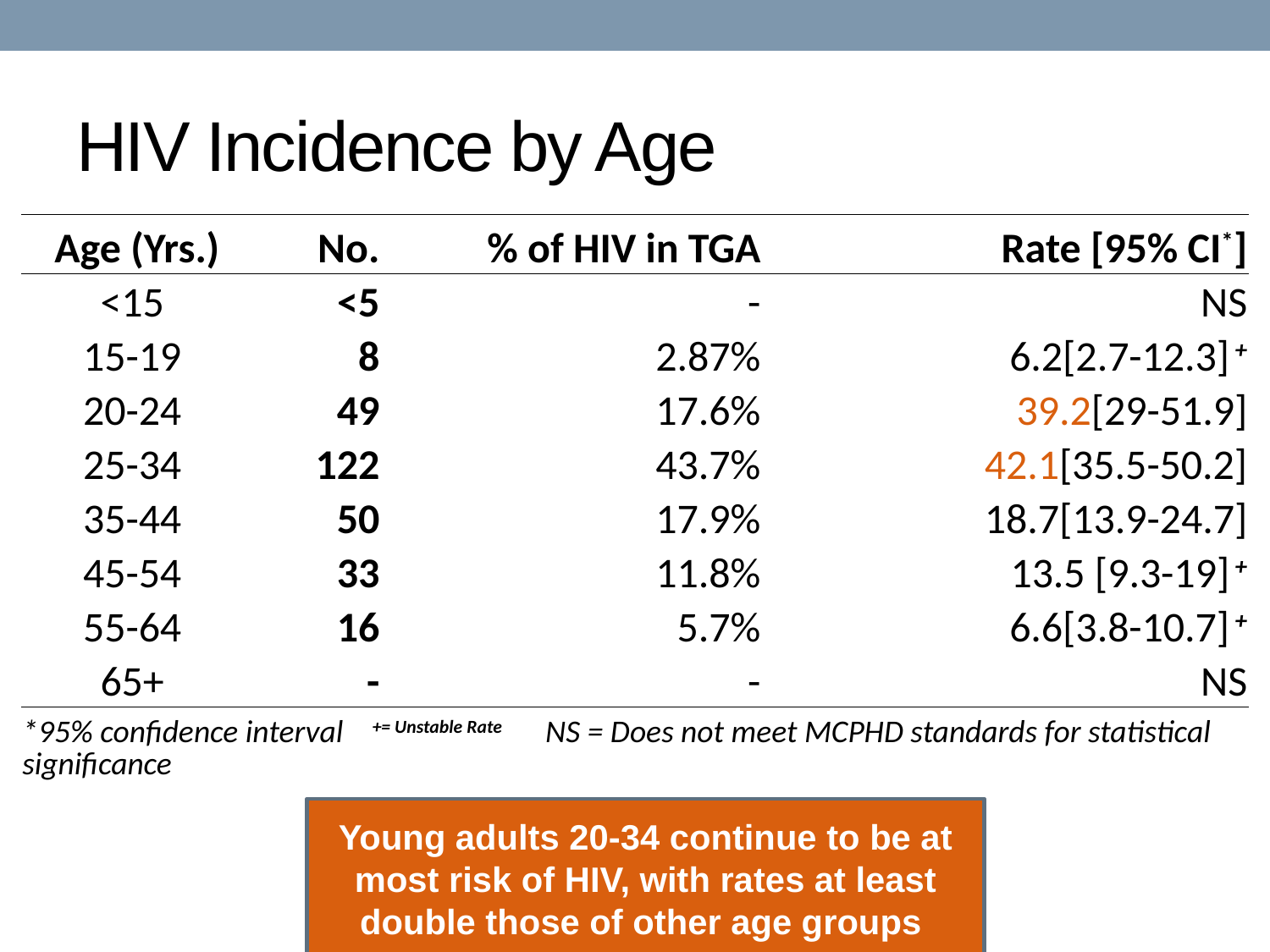

# HIV Incidence by Age
| Age (Yrs.) | No. | % of HIV in TGA | Rate [95% CI\*] |
| --- | --- | --- | --- |
| <15 | <5 | - | NS |
| 15-19 | 8 | 2.87% | 6.2[2.7-12.3] + |
| 20-24 | 49 | 17.6% | 39.2[29-51.9] |
| 25-34 | 122 | 43.7% | 42.1[35.5-50.2] |
| 35-44 | 50 | 17.9% | 18.7[13.9-24.7] |
| 45-54 | 33 | 11.8% | 13.5 [9.3-19] + |
| 55-64 | 16 | 5.7% | 6.6[3.8-10.7] + |
| 65+ | - | - | NS |
| \*95% confidence interval += Unstable Rate NS = Does not meet MCPHD standards for statistical significance |  |  |  |
Young adults 20-34 continue to be at most risk of HIV, with rates at least double those of other age groups